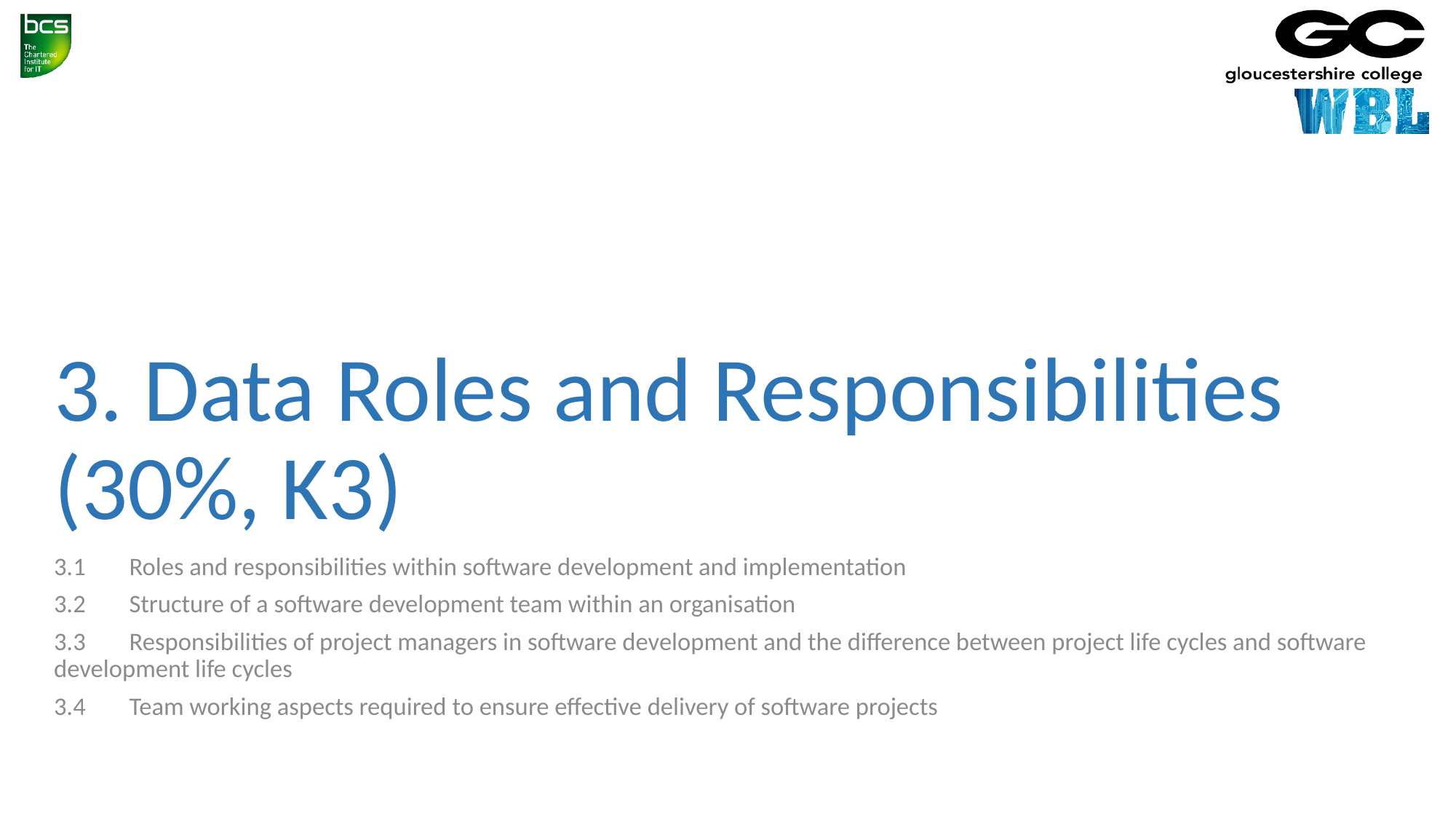

# 3. Data Roles and Responsibilities (30%, K3)
3.1	Roles and responsibilities within software development and implementation
3.2	Structure of a software development team within an organisation
3.3	Responsibilities of project managers in software development and the difference between project life cycles and software development life cycles
3.4	Team working aspects required to ensure effective delivery of software projects